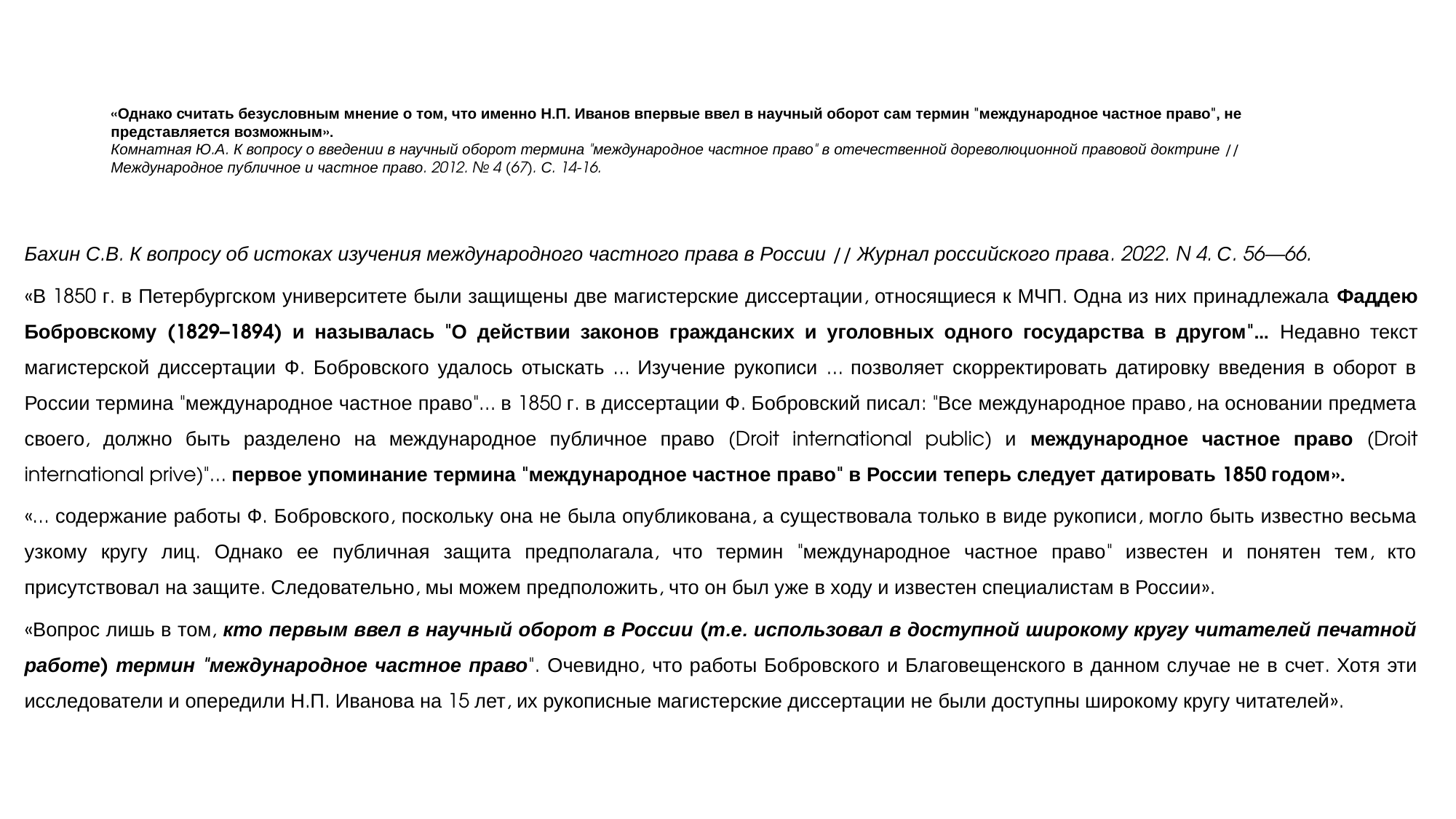

# «Однако считать безусловным мнение о том, что именно Н.П. Иванов впервые ввел в научный оборот сам термин "международное частное право", не представляется возможным». Комнатная Ю.А. К вопросу о введении в научный оборот термина "международное частное право" в отечественной дореволюционной правовой доктрине // Международное публичное и частное право. 2012. № 4 (67). С. 14-16.
Бахин С.В. К вопросу об истоках изучения международного частного права в России // Журнал российского права. 2022. N 4. С. 56—66.
«В 1850 г. в Петербургском университете были защищены две магистерские диссертации, относящиеся к МЧП. Одна из них принадлежала Фаддею Бобровскому (1829–1894) и называлась "О действии законов гражданских и уголовных одного государства в другом"… Недавно текст магистерской диссертации Ф. Бобровского удалось отыскать … Изучение рукописи … позволяет скорректировать датировку введения в оборот в России термина "международное частное право"… в 1850 г. в диссертации Ф. Бобровский писал: "Все международное право, на основании предмета своего, должно быть разделено на международное публичное право (Droit international public) и международное частное право (Droit international prive)"… первое упоминание термина "международное частное право" в России теперь следует датировать 1850 годом».
«… содержание работы Ф. Бобровского, поскольку она не была опубликована, а существовала только в виде рукописи, могло быть известно весьма узкому кругу лиц. Однако ее публичная защита предполагала, что термин "международное частное право" известен и понятен тем, кто присутствовал на защите. Следовательно, мы можем предположить, что он был уже в ходу и известен специалистам в России».
«Вопрос лишь в том, кто первым ввел в научный оборот в России (т.е. использовал в доступной широкому кругу читателей печатной работе) термин "международное частное право". Очевидно, что работы Бобровского и Благовещенского в данном случае не в счет. Хотя эти исследователи и опередили Н.П. Иванова на 15 лет, их рукописные магистерские диссертации не были доступны широкому кругу читателей».